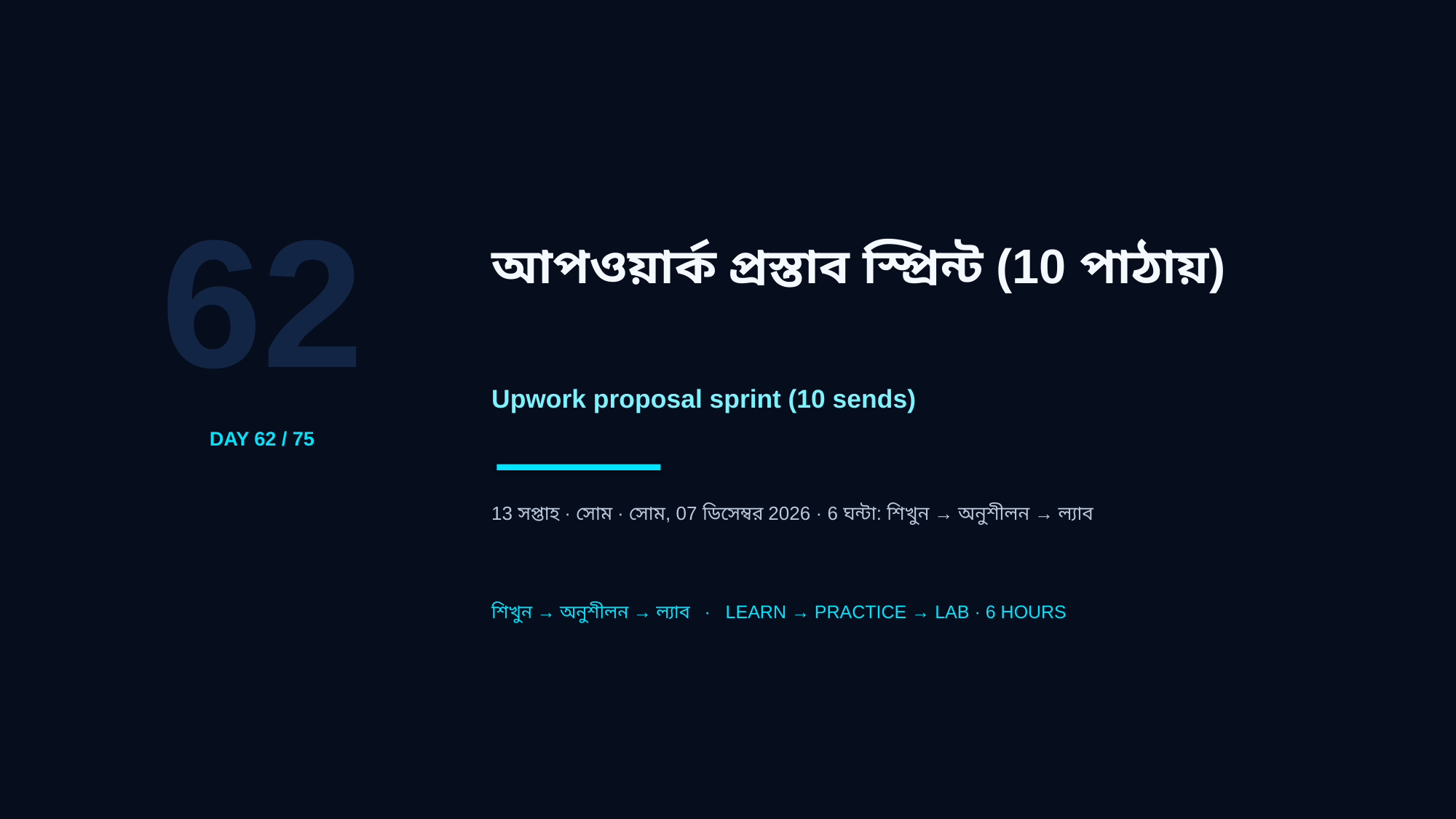

62
আপওয়ার্ক প্রস্তাব স্প্রিন্ট (10 পাঠায়)
Upwork proposal sprint (10 sends)
DAY 62 / 75

13 সপ্তাহ · সোম · সোম, 07 ডিসেম্বর 2026 · 6 ঘন্টা: শিখুন → অনুশীলন → ল্যাব
শিখুন → অনুশীলন → ল্যাব   ·   LEARN → PRACTICE → LAB · 6 HOURS